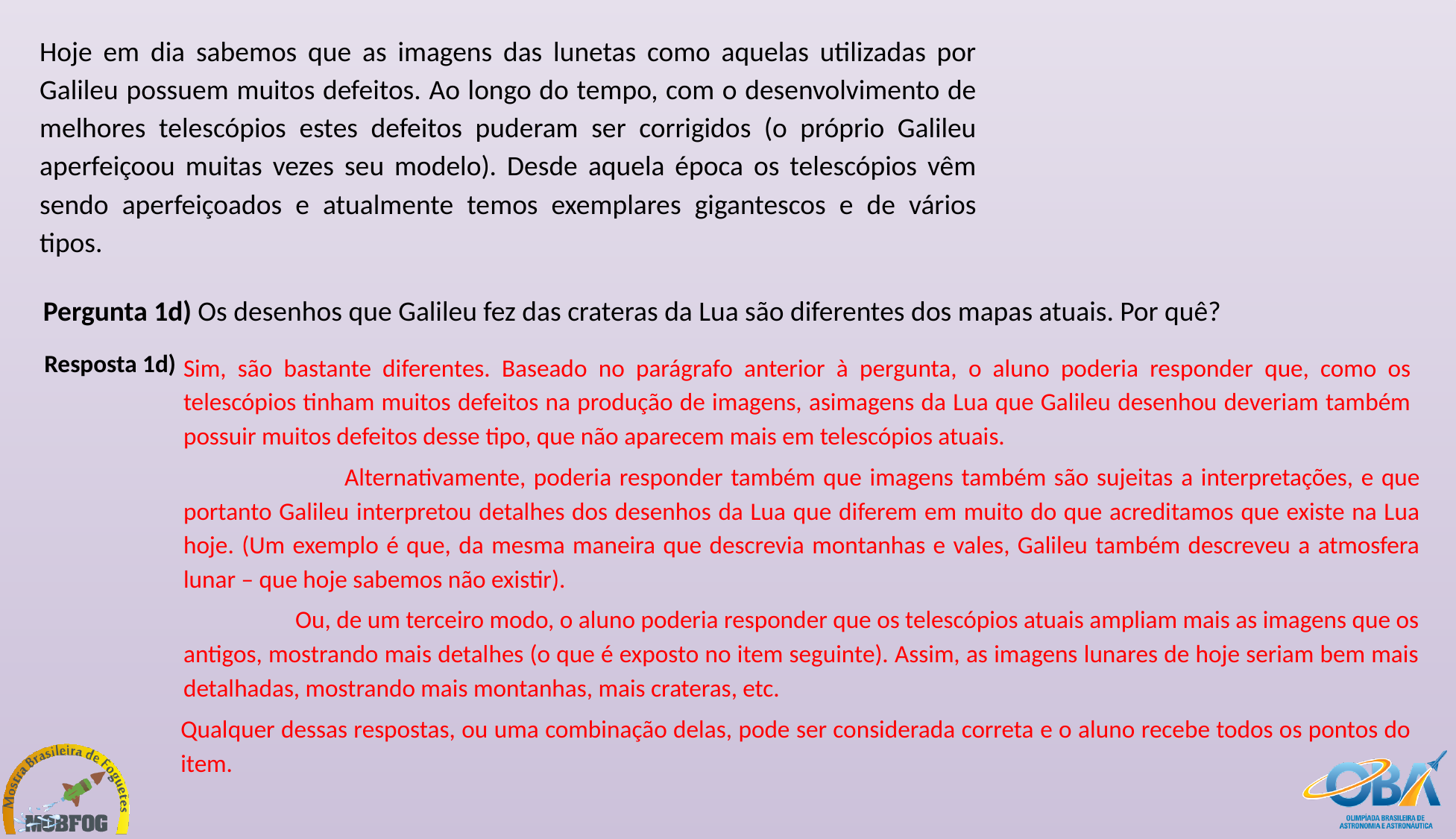

Hoje em dia sabemos que as imagens das lunetas como aquelas utilizadas por Galileu possuem muitos defeitos. Ao longo do tempo, com o desenvolvimento de melhores telescópios estes defeitos puderam ser corrigidos (o próprio Galileu aperfeiçoou muitas vezes seu modelo). Desde aquela época os telescópios vêm sendo aperfeiçoados e atualmente temos exemplares gigantescos e de vários tipos.
Pergunta 1d) Os desenhos que Galileu fez das crateras da Lua são diferentes dos mapas atuais. Por quê?
Resposta 1d)
Sim, são bastante diferentes. Baseado no parágrafo anterior à pergunta, o aluno poderia responder que, como os telescópios tinham muitos defeitos na produção de imagens, asimagens da Lua que Galileu desenhou deveriam também possuir muitos defeitos desse tipo, que não aparecem mais em telescópios atuais.
                    Alternativamente, poderia responder também que imagens também são sujeitas a interpretações, e que portanto Galileu interpretou detalhes dos desenhos da Lua que diferem em muito do que acreditamos que existe na Lua hoje. (Um exemplo é que, da mesma maneira que descrevia montanhas e vales, Galileu também descreveu a atmosfera lunar – que hoje sabemos não existir).
	Ou, de um terceiro modo, o aluno poderia responder que os telescópios atuais ampliam mais as imagens que os antigos, mostrando mais detalhes (o que é exposto no item seguinte). Assim, as imagens lunares de hoje seriam bem mais detalhadas, mostrando mais montanhas, mais crateras, etc.
Qualquer dessas respostas, ou uma combinação delas, pode ser considerada correta e o aluno recebe todos os pontos do item.